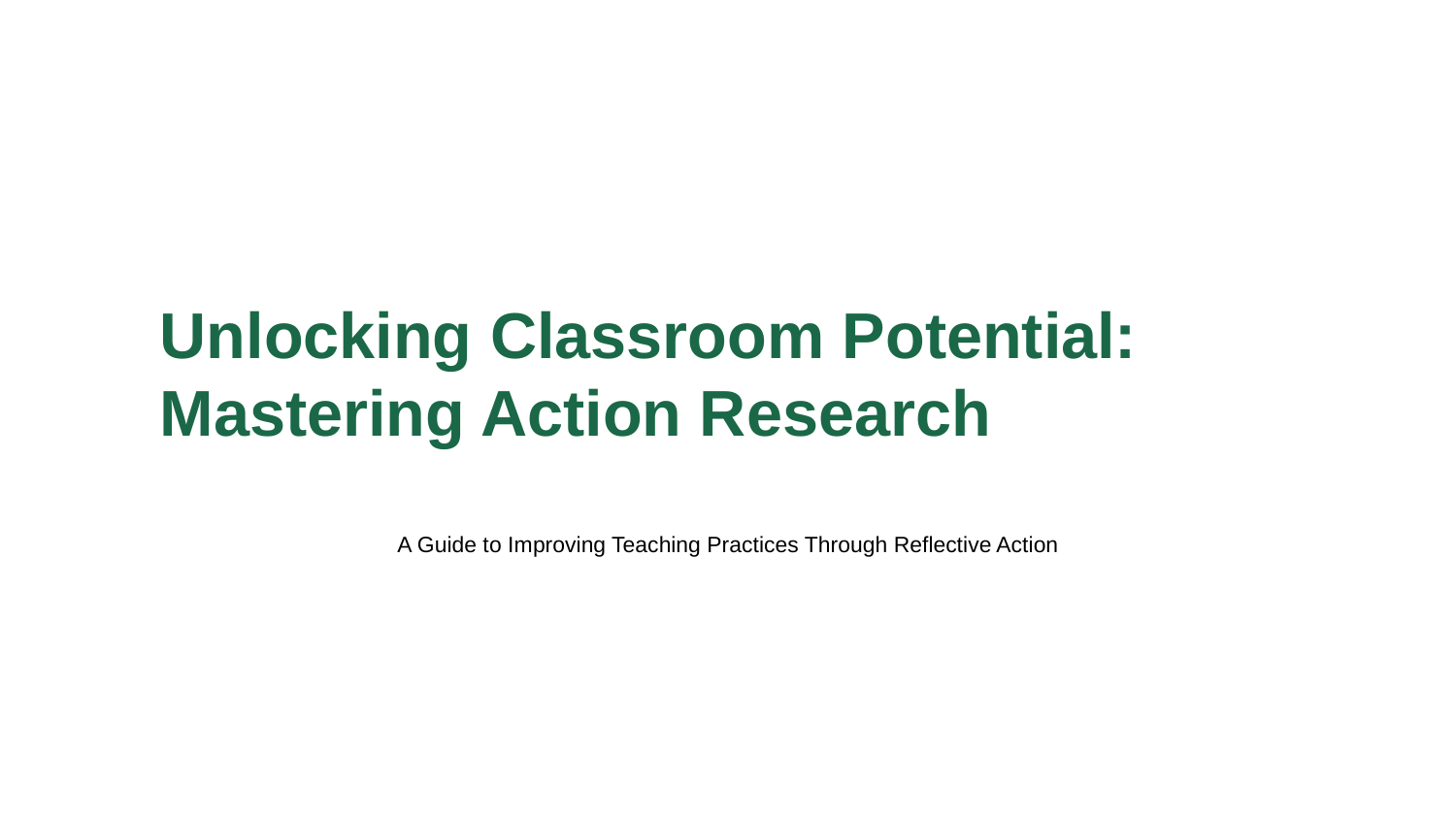

Unlocking Classroom Potential: Mastering Action Research

A Guide to Improving Teaching Practices Through Reflective Action